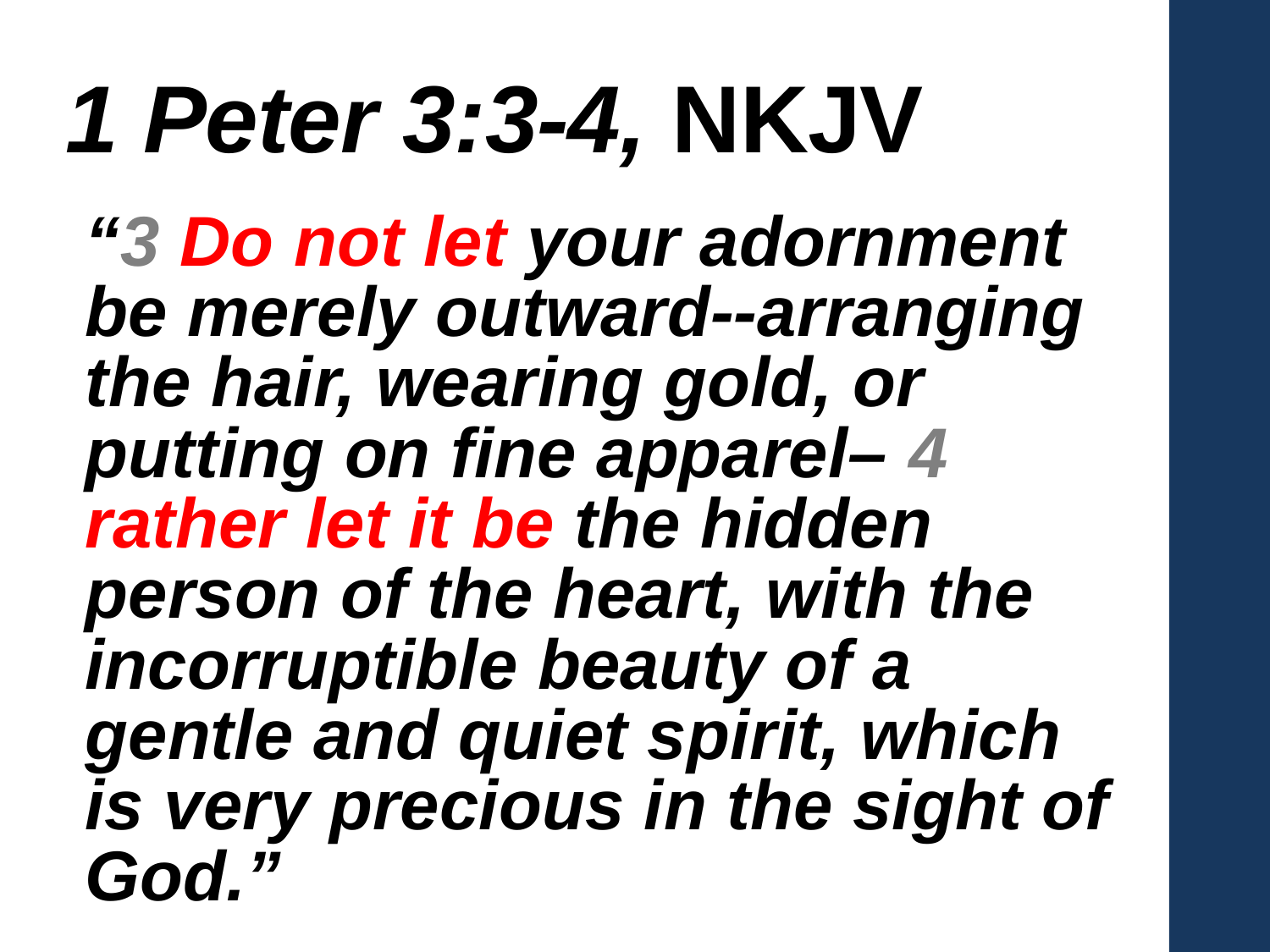

# 1 Peter 3:3-4, NKJV
“3 Do not let your adornment be merely outward--arranging the hair, wearing gold, or putting on fine apparel– 4 rather let it be the hidden person of the heart, with the incorruptible beauty of a gentle and quiet spirit, which is very precious in the sight of God.”